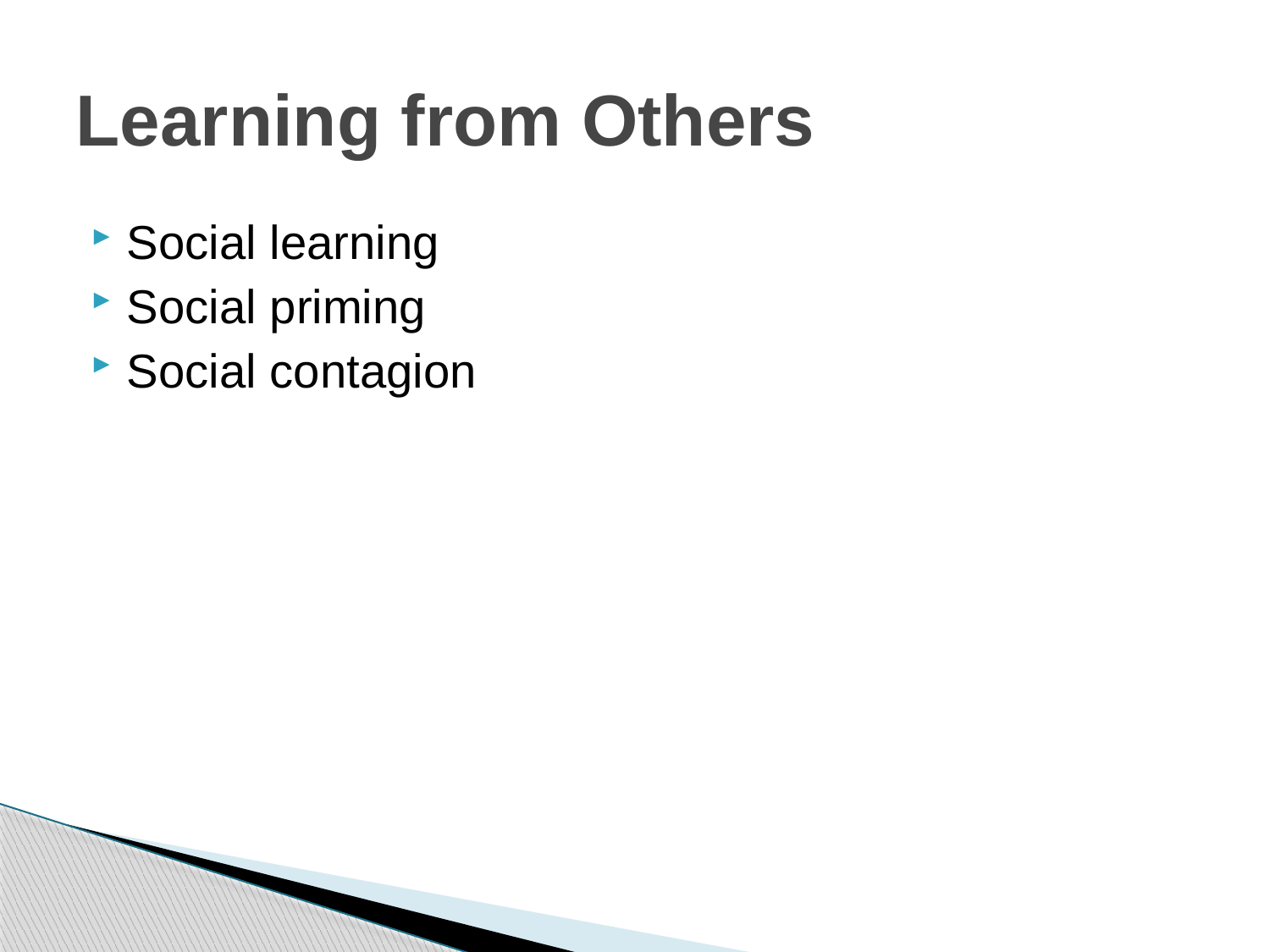

# Learning from Others
Social learning
Social priming
Social contagion